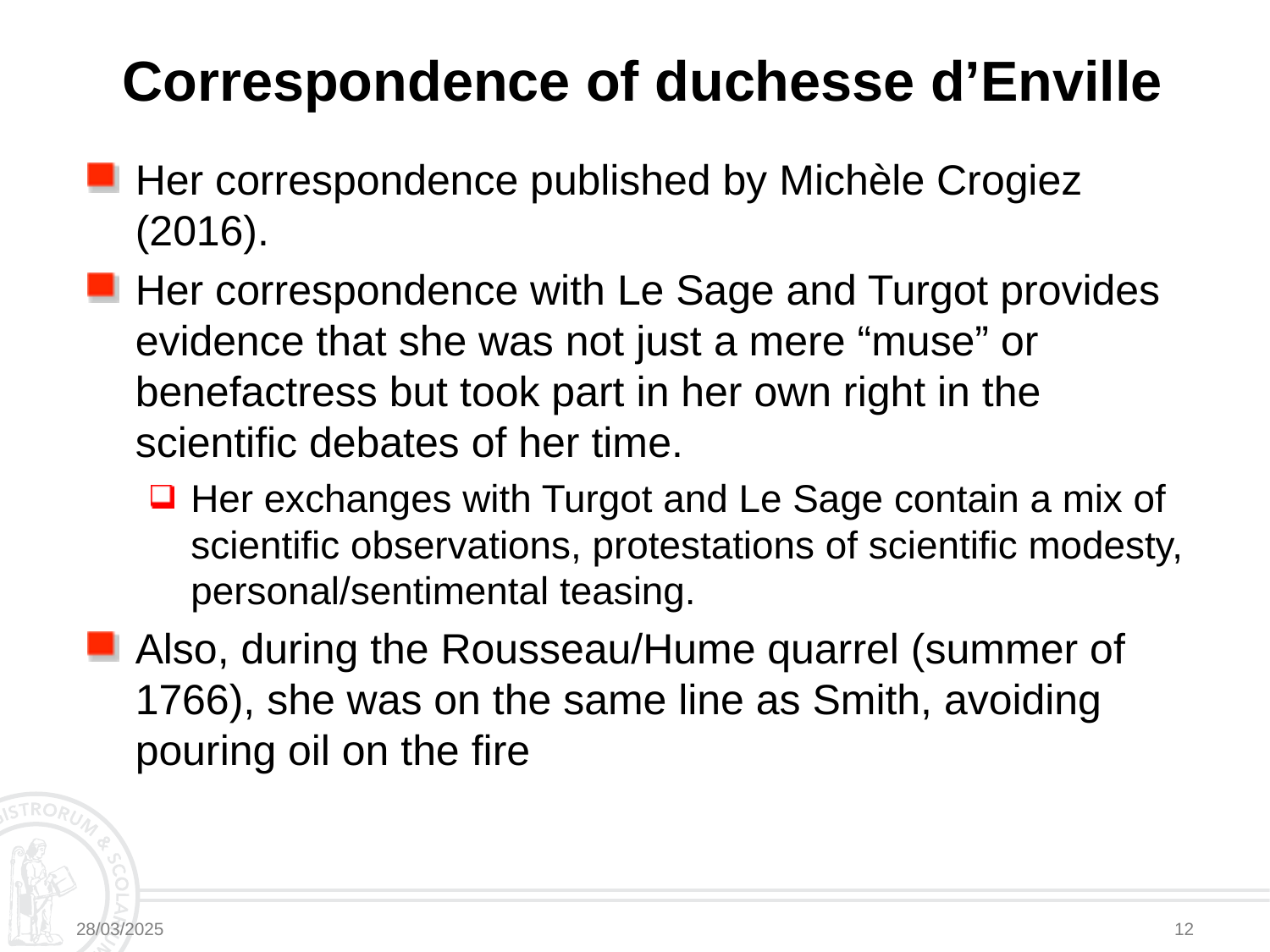

# Correspondence of duchesse d’Enville
Her correspondence published by Michèle Crogiez (2016).
Her correspondence with Le Sage and Turgot provides evidence that she was not just a mere “muse” or benefactress but took part in her own right in the scientific debates of her time.
Her exchanges with Turgot and Le Sage contain a mix of scientific observations, protestations of scientific modesty, personal/sentimental teasing.
Also, during the Rousseau/Hume quarrel (summer of 1766), she was on the same line as Smith, avoiding pouring oil on the fire
28/03/2025
12